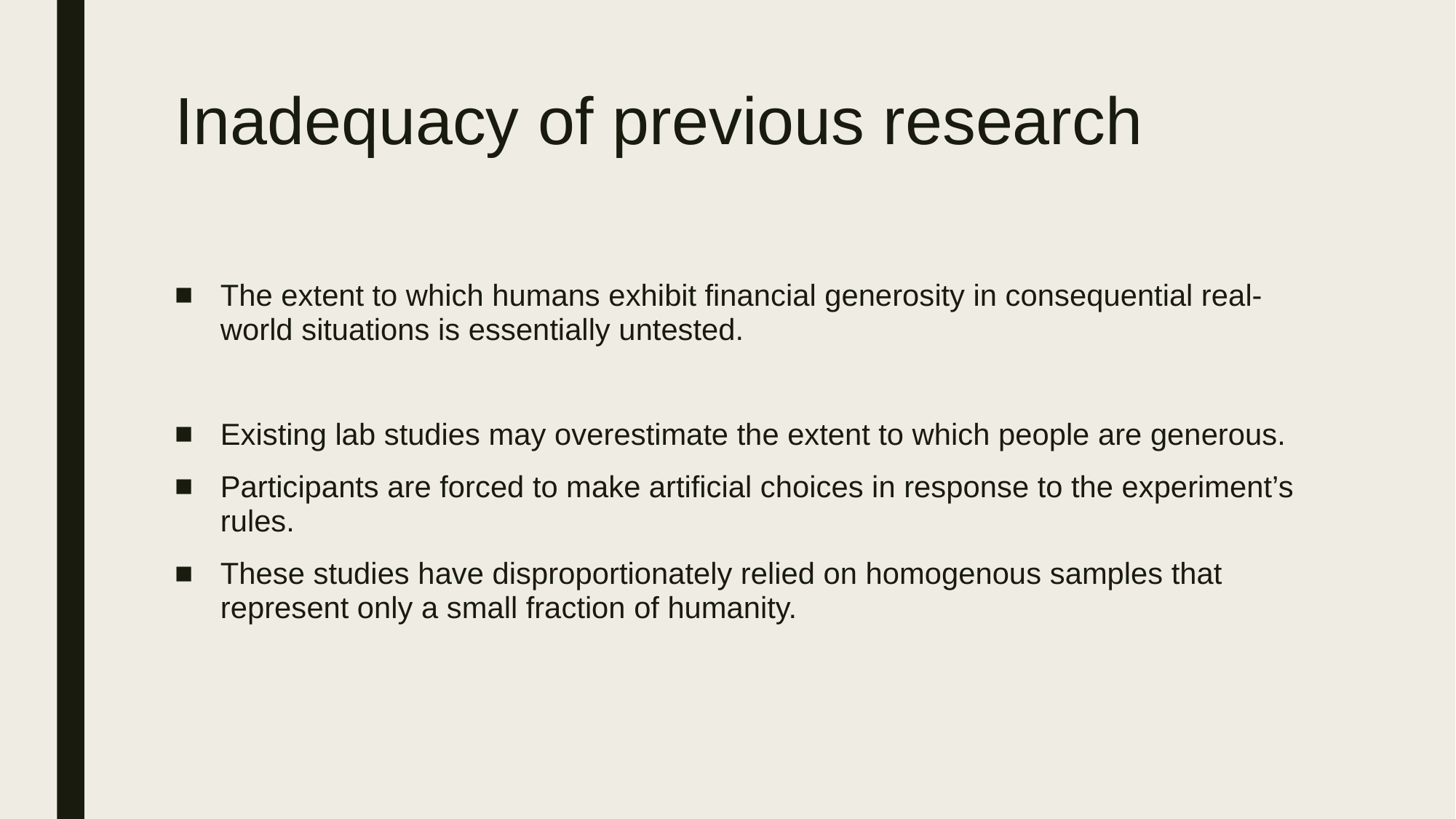

# Inadequacy of previous research
The extent to which humans exhibit financial generosity in consequential real-world situations is essentially untested.

Existing lab studies may overestimate the extent to which people are generous.
Participants are forced to make artificial choices in response to the experiment’s rules.
These studies have disproportionately relied on homogenous samples that represent only a small fraction of humanity.